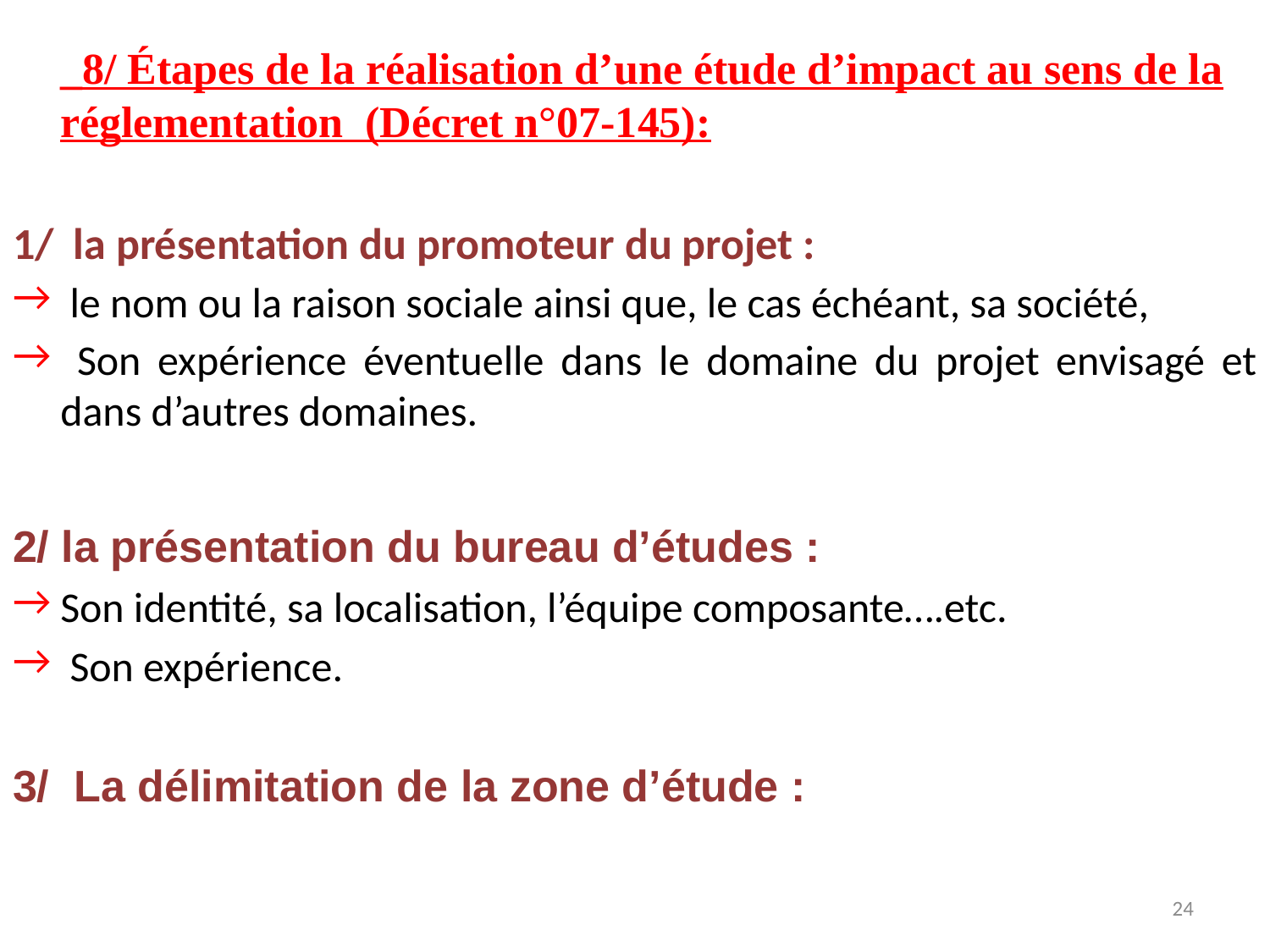

_8/ Étapes de la réalisation d’une étude d’impact au sens de la réglementation  (Décret n°07-145):

1/  la présentation du promoteur du projet :
 le nom ou la raison sociale ainsi que, le cas échéant, sa société,
 Son expérience éventuelle dans le domaine du projet envisagé et dans d’autres domaines.

2/ la présentation du bureau d’études :
Son identité, sa localisation, l’équipe composante….etc.
 Son expérience.

3/  La délimitation de la zone d’étude :

24